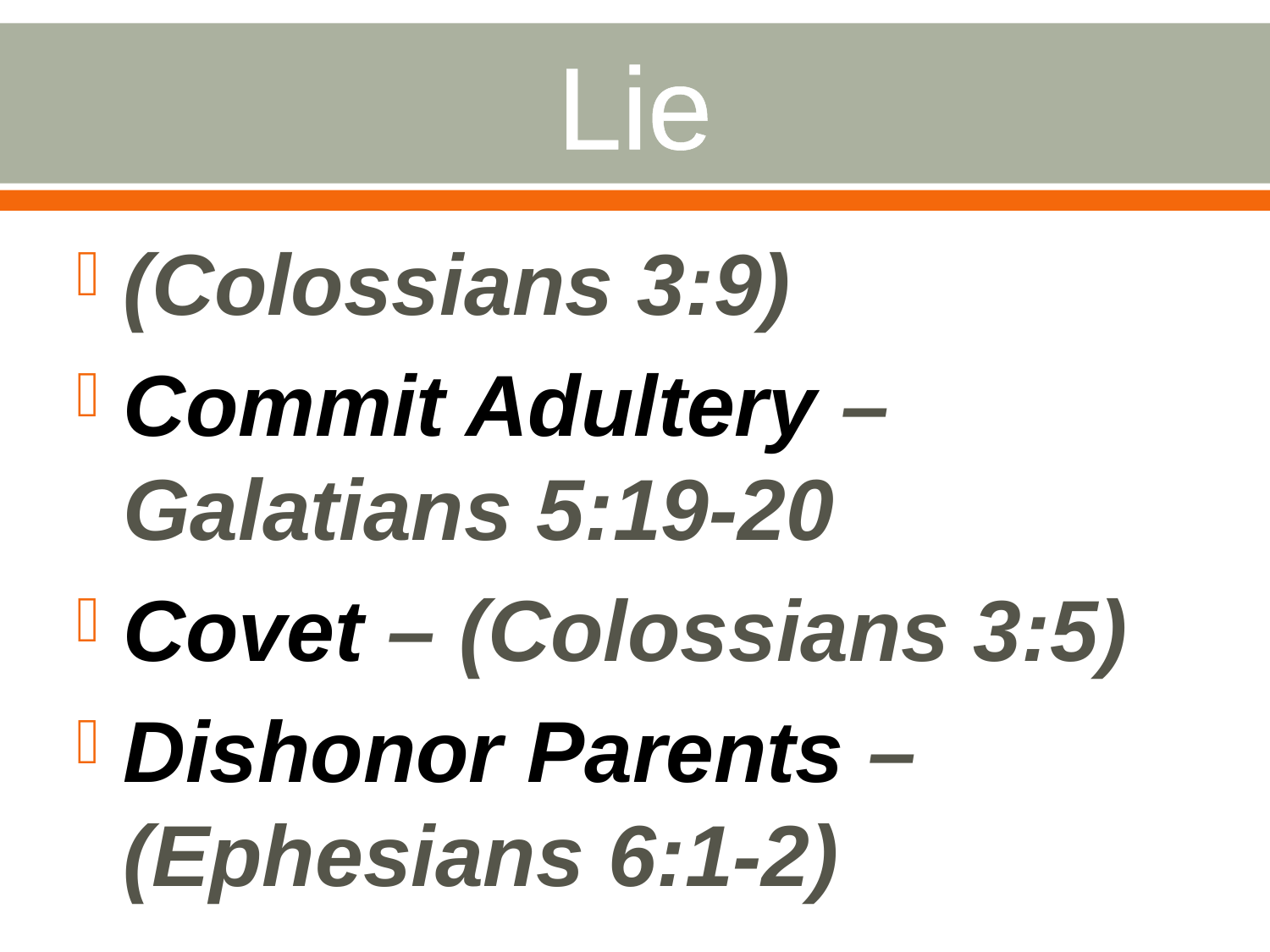

# Lie
(Colossians 3:9)
Commit Adultery – Galatians 5:19-20
Covet – (Colossians 3:5)
Dishonor Parents – (Ephesians 6:1-2)